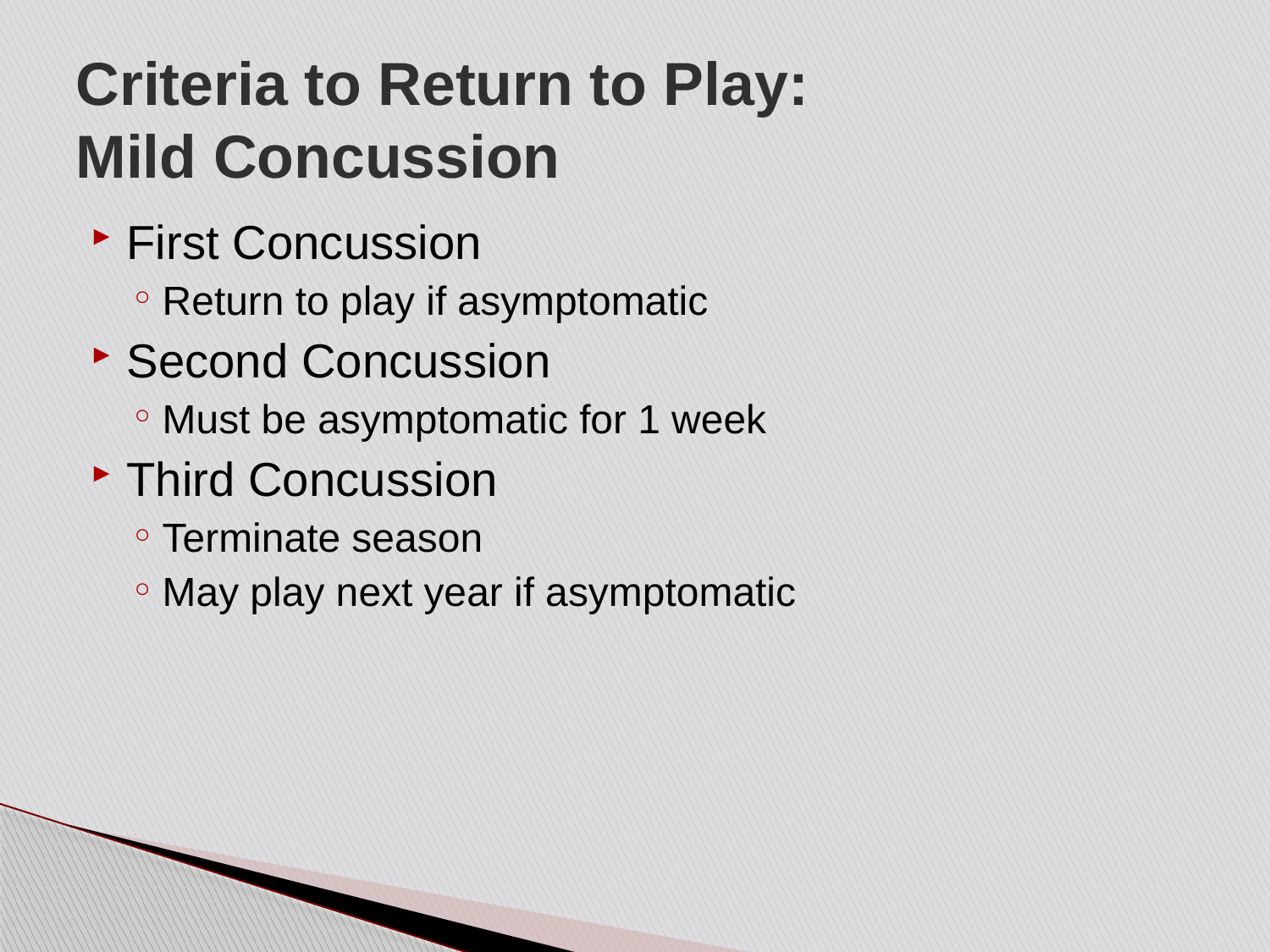

# Criteria to Return to Play: Mild Concussion
First Concussion
Return to play if asymptomatic
Second Concussion
Must be asymptomatic for 1 week
Third Concussion
Terminate season
May play next year if asymptomatic